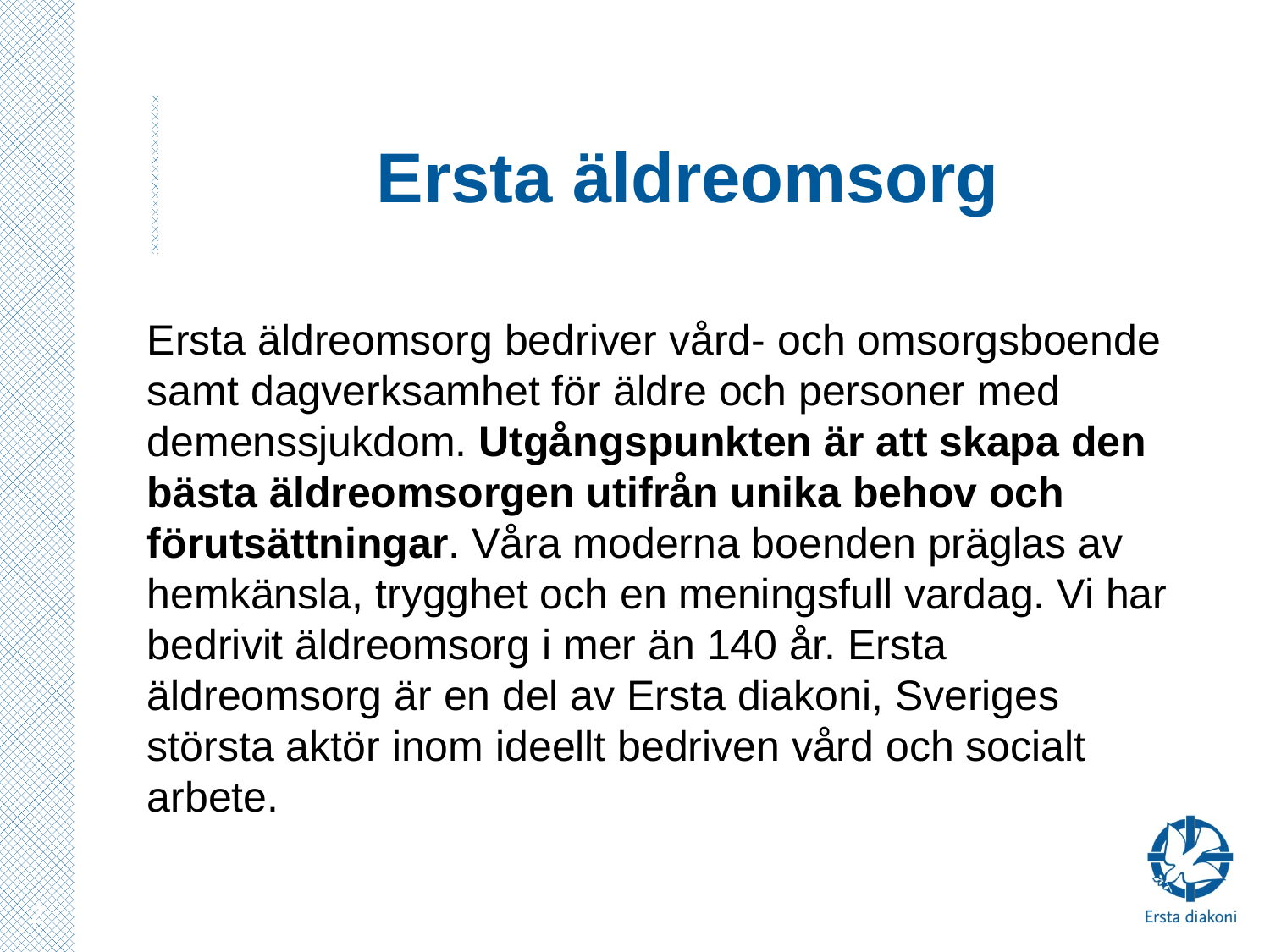

# Ersta äldreomsorg
Ersta äldreomsorg bedriver vård- och omsorgsboende samt dagverksamhet för äldre och personer med demenssjukdom. Utgångspunkten är att skapa den bästa äldreomsorgen utifrån unika behov och förutsättningar. Våra moderna boenden präglas av hemkänsla, trygghet och en meningsfull vardag. Vi har bedrivit äldreomsorg i mer än 140 år. Ersta äldreomsorg är en del av Ersta diakoni, Sveriges största aktör inom ideellt bedriven vård och socialt arbete.

2